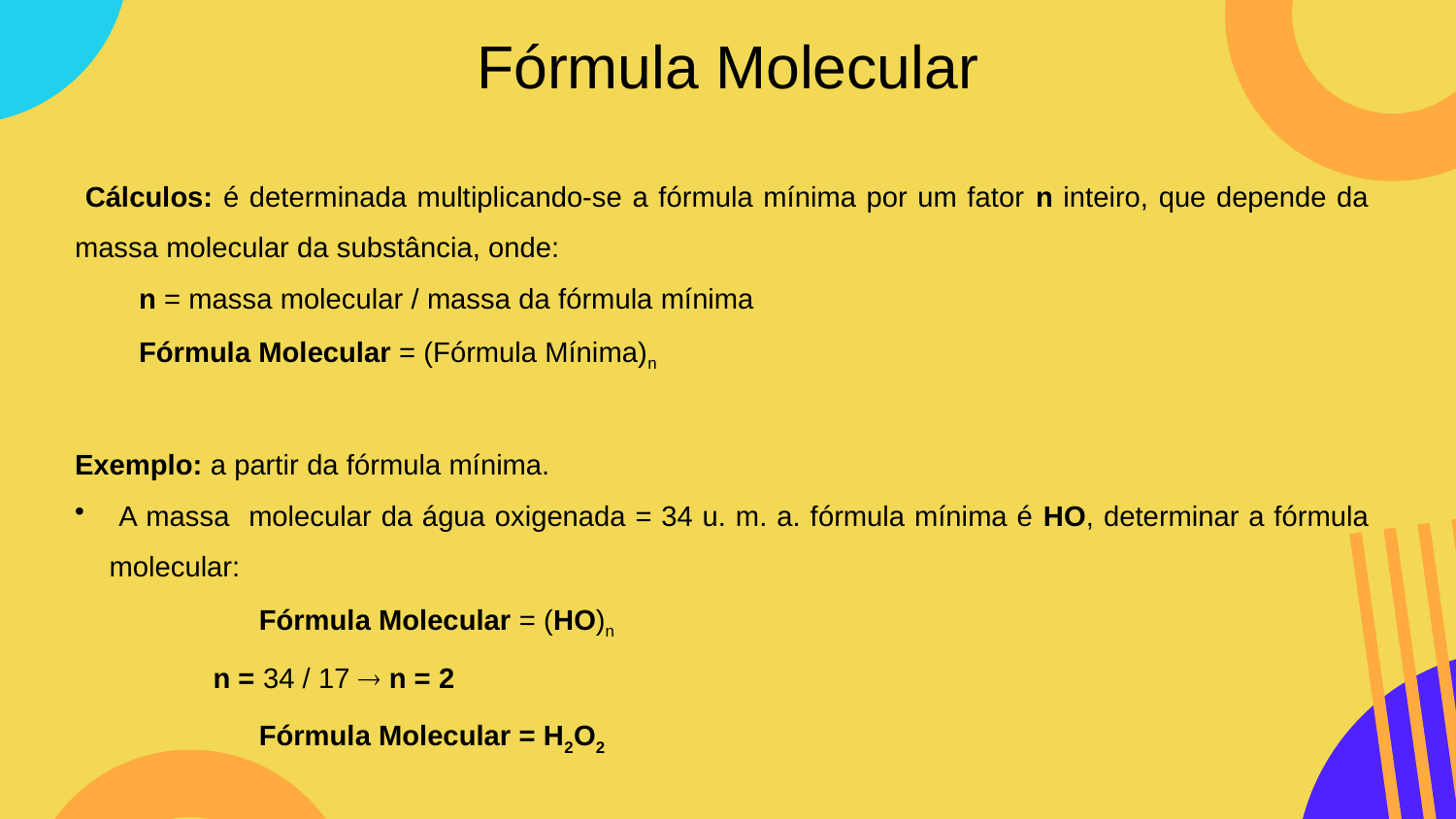

# Fórmula Molecular
 Cálculos: é determinada multiplicando-se a fórmula mínima por um fator n inteiro, que depende da massa molecular da substância, onde:
        n = massa molecular / massa da fórmula mínima
        Fórmula Molecular = (Fórmula Mínima)n

Exemplo: a partir da fórmula mínima.
 A massa  molecular da água oxigenada = 34 u. m. a. fórmula mínima é HO, determinar a fórmula molecular:
                       Fórmula Molecular = (HO)n
                              n = 34 / 17 → n = 2
                       Fórmula Molecular = H2O2